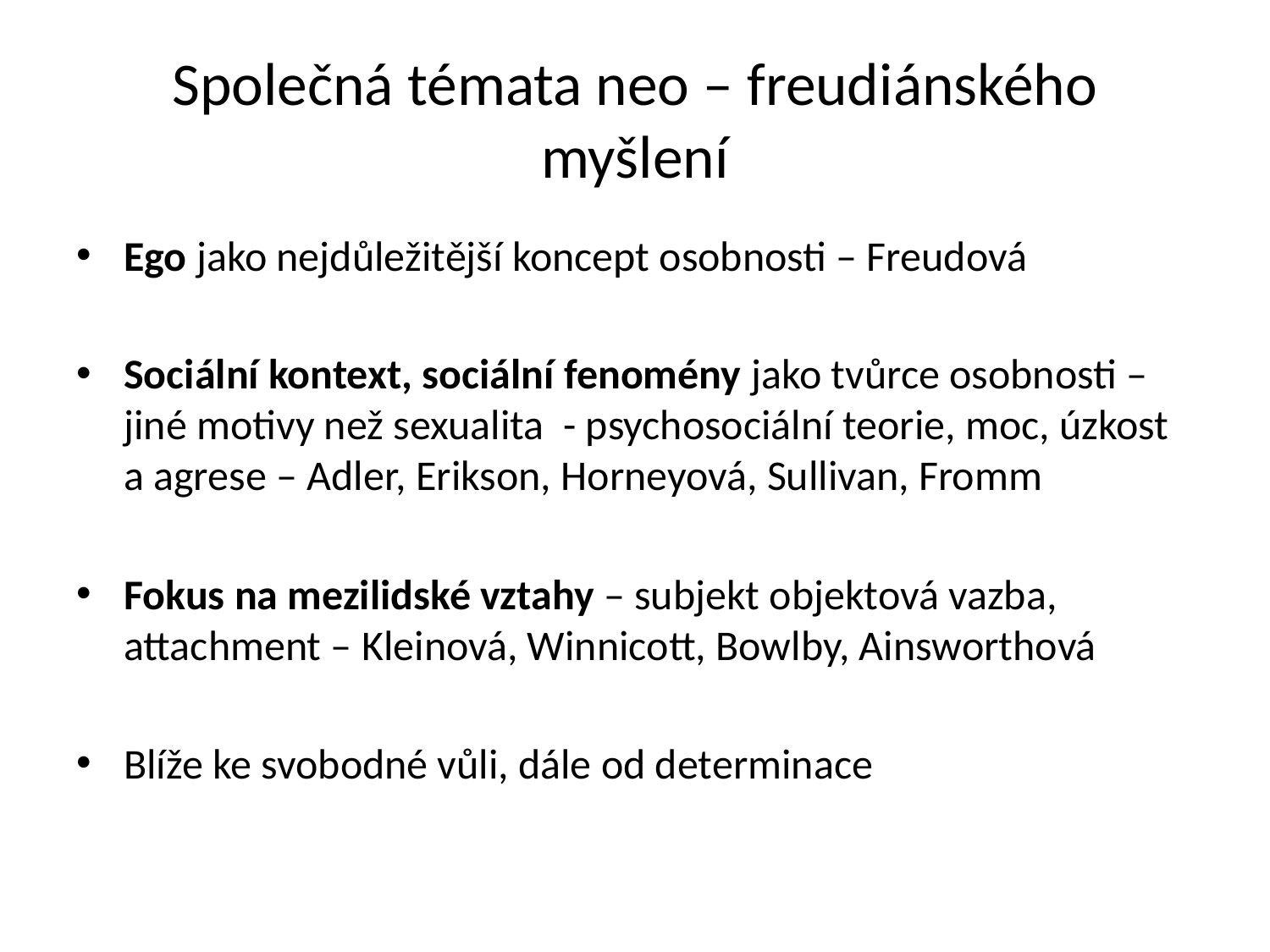

# Společná témata neo – freudiánského myšlení
Ego jako nejdůležitější koncept osobnosti – Freudová

Sociální kontext, sociální fenomény jako tvůrce osobnosti – jiné motivy než sexualita  - psychosociální teorie, moc, úzkost a agrese – Adler, Erikson, Horneyová, Sullivan, Fromm

Fokus na mezilidské vztahy – subjekt objektová vazba, attachment – Kleinová, Winnicott, Bowlby, Ainsworthová

Blíže ke svobodné vůli, dále od determinace